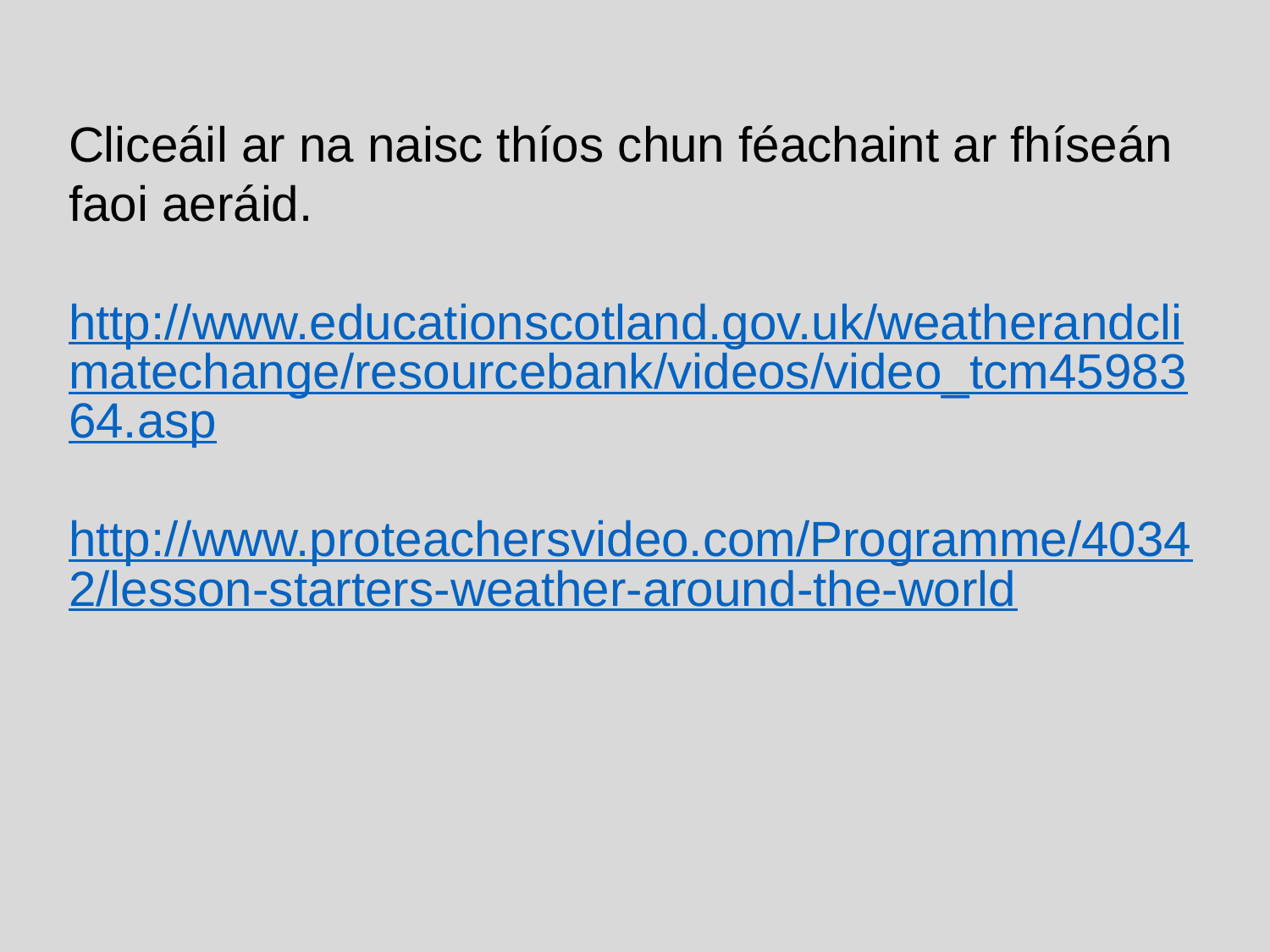

Cliceáil ar na naisc thíos chun féachaint ar fhíseán faoi aeráid.
 http://www.educationscotland.gov.uk/weatherandclimatechange/resourcebank/videos/video_tcm4598364.asp

http://www.proteachersvideo.com/Programme/40342/lesson-starters-weather-around-the-world